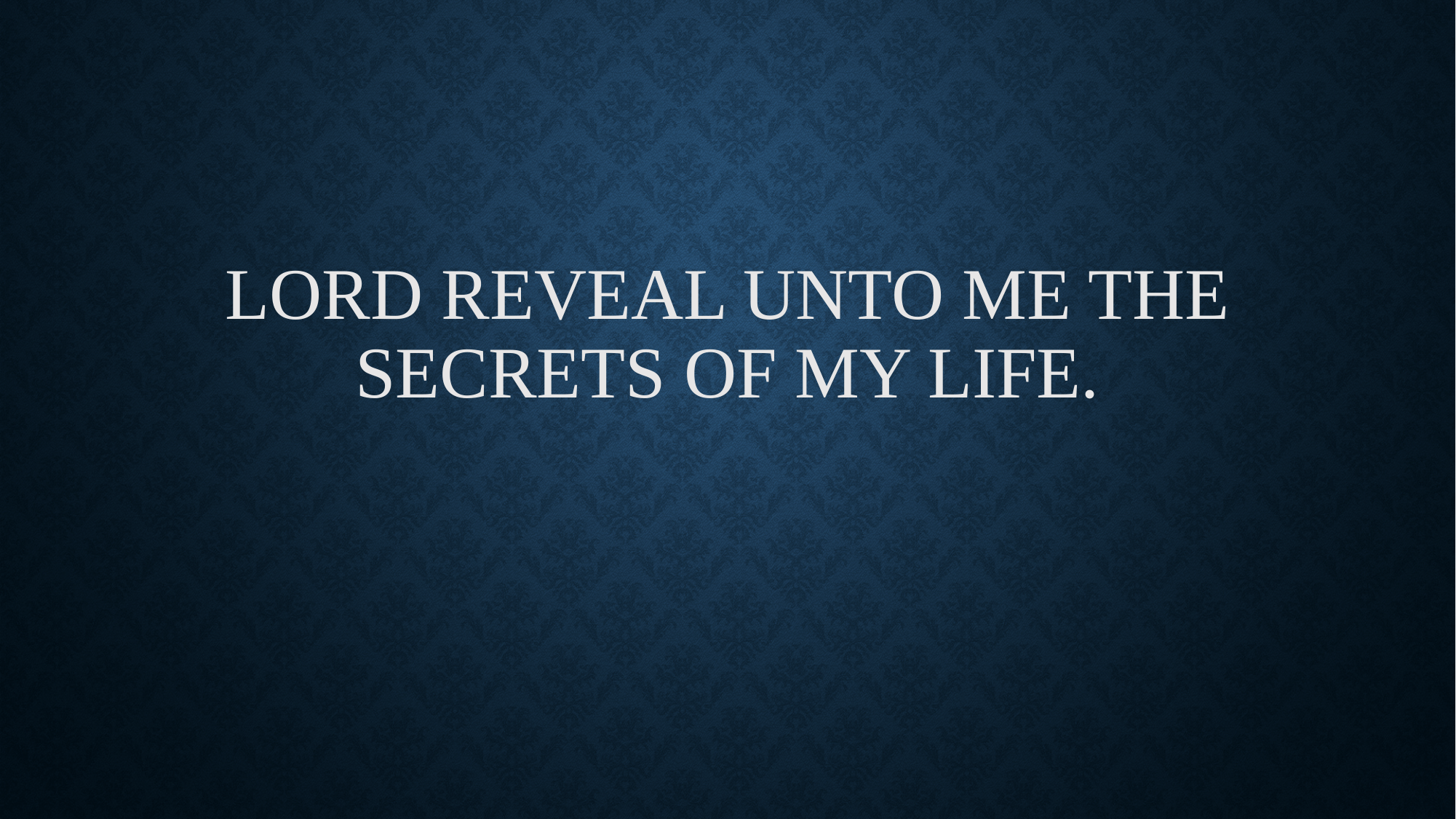

# Lord reveal unto me the Secrets of My Life.